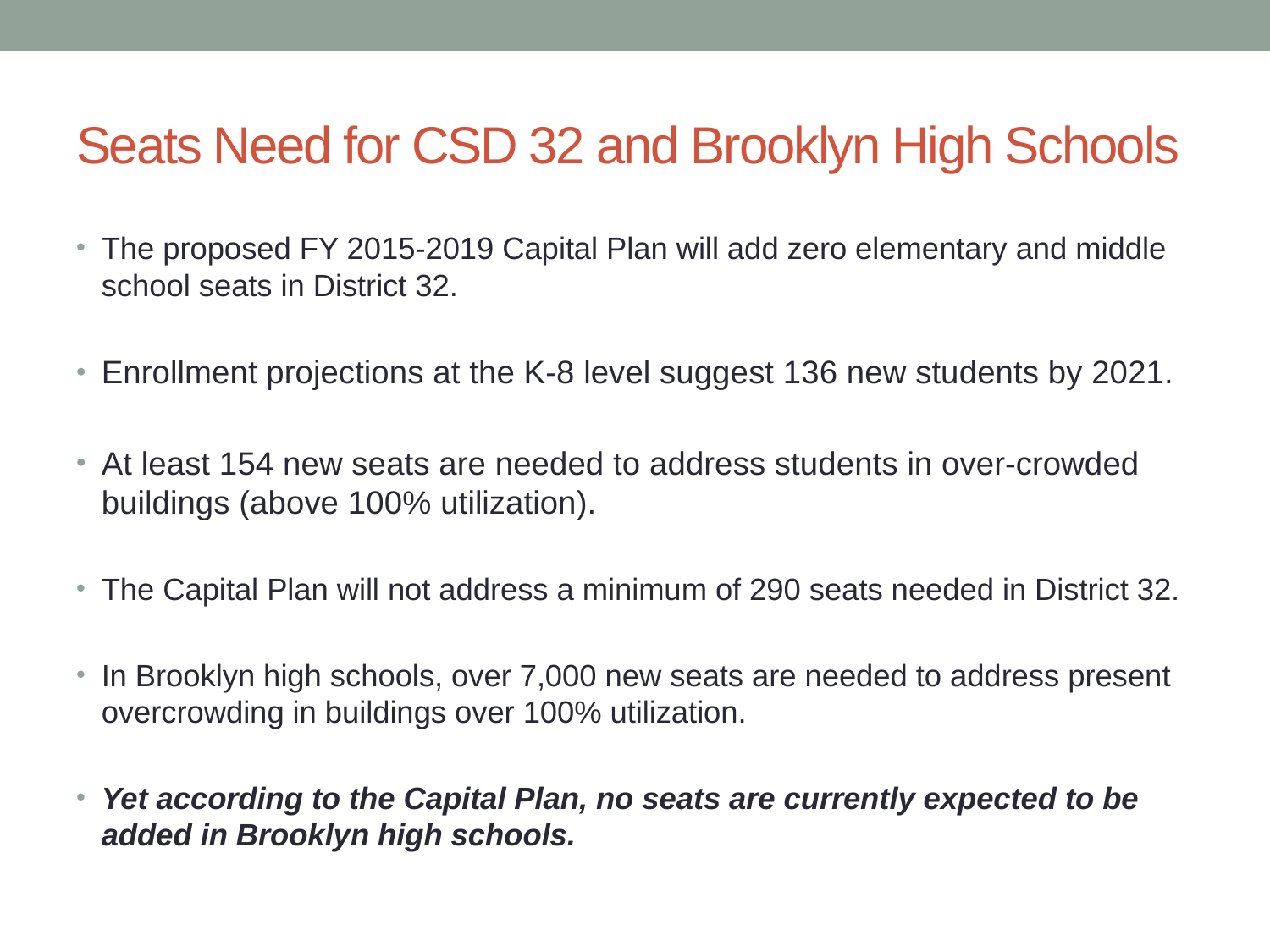

# Seats Need for CSD 32 and Brooklyn High Schools
The proposed FY 2015-2019 Capital Plan will add zero elementary and middle school seats in District 32.

Enrollment projections at the K-8 level suggest 136 new students by 2021.

At least 154 new seats are needed to address students in over-crowded buildings (above 100% utilization).

The Capital Plan will not address a minimum of 290 seats needed in District 32.

In Brooklyn high schools, over 7,000 new seats are needed to address present overcrowding in buildings over 100% utilization.

Yet according to the Capital Plan, no seats are currently expected to be added in Brooklyn high schools.